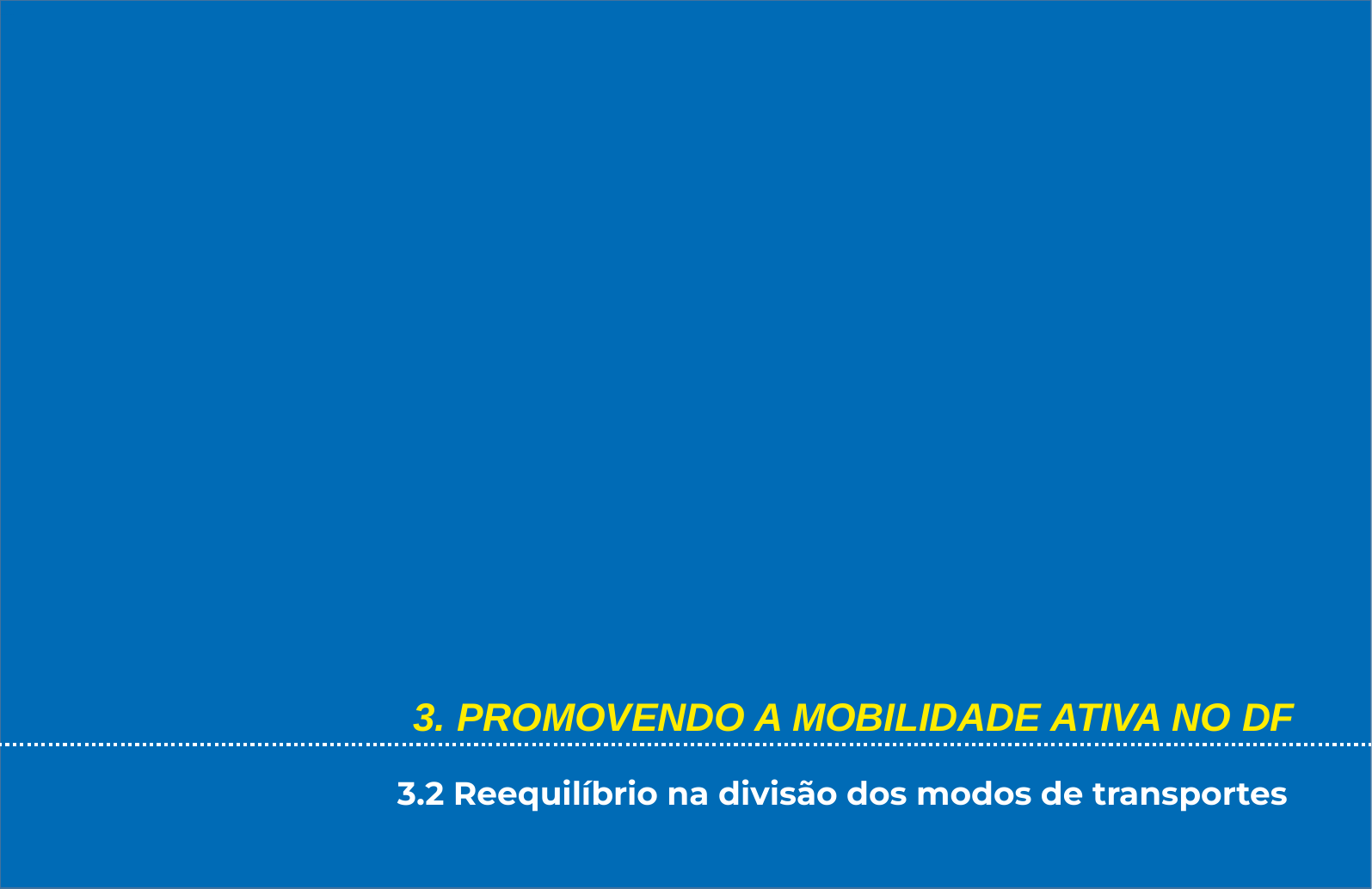

3. PROMOVENDO A MOBILIDADE ATIVA NO DF
3.2 Reequilíbrio na divisão dos modos de transportes